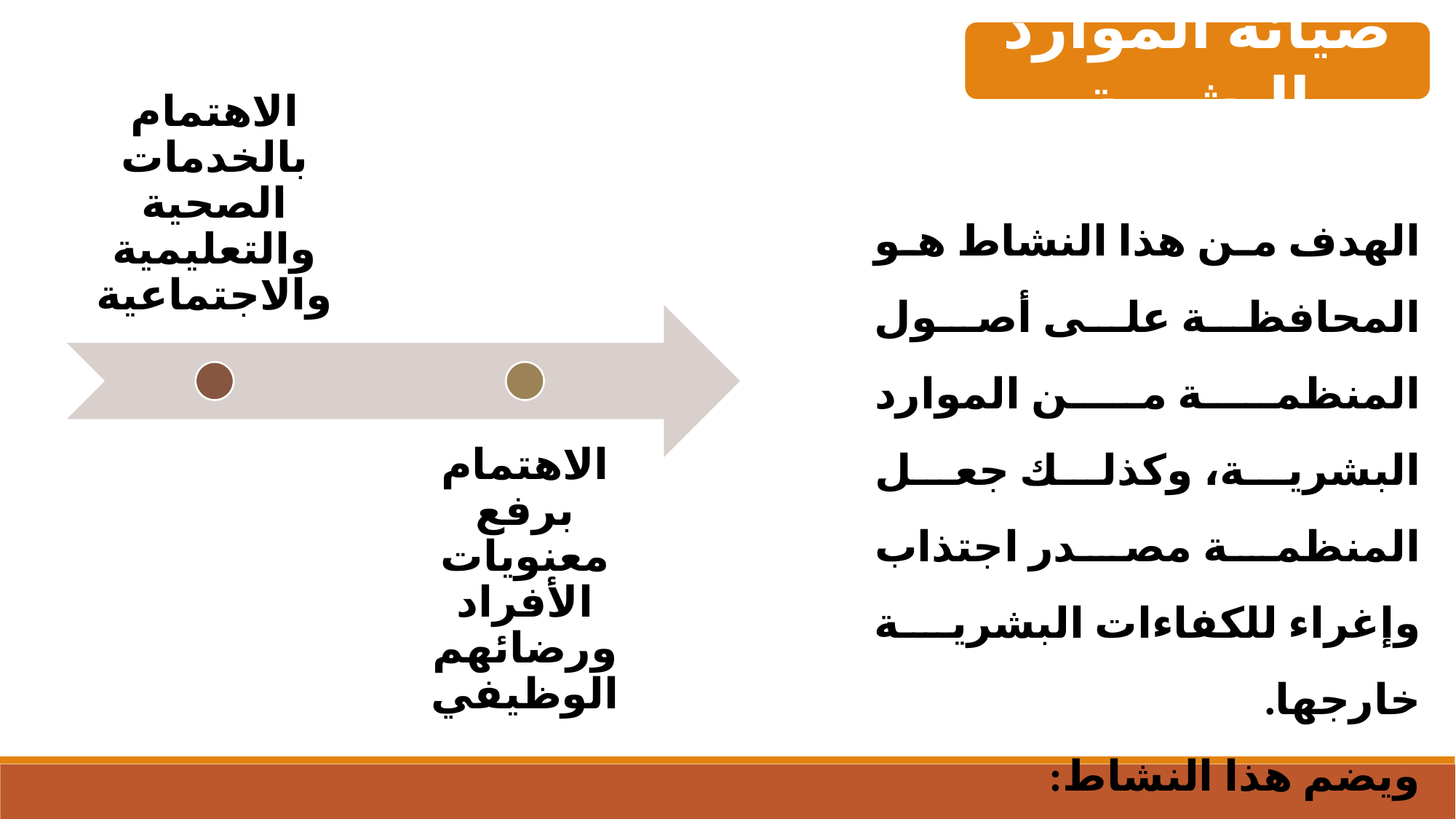

صيانة الموارد البشرية
الهدف من هذا النشاط هو المحافظة على أصول المنظمة من الموارد البشرية، وكذلك جعل المنظمة مصدر اجتذاب وإغراء للكفاءات البشرية خارجها.
ويضم هذا النشاط:
الاهتمام بالخدمات الصحية والتعليمية والاجتماعية
الاهتمام برفع معنويات الأفراد ورضائهم الوظيفي